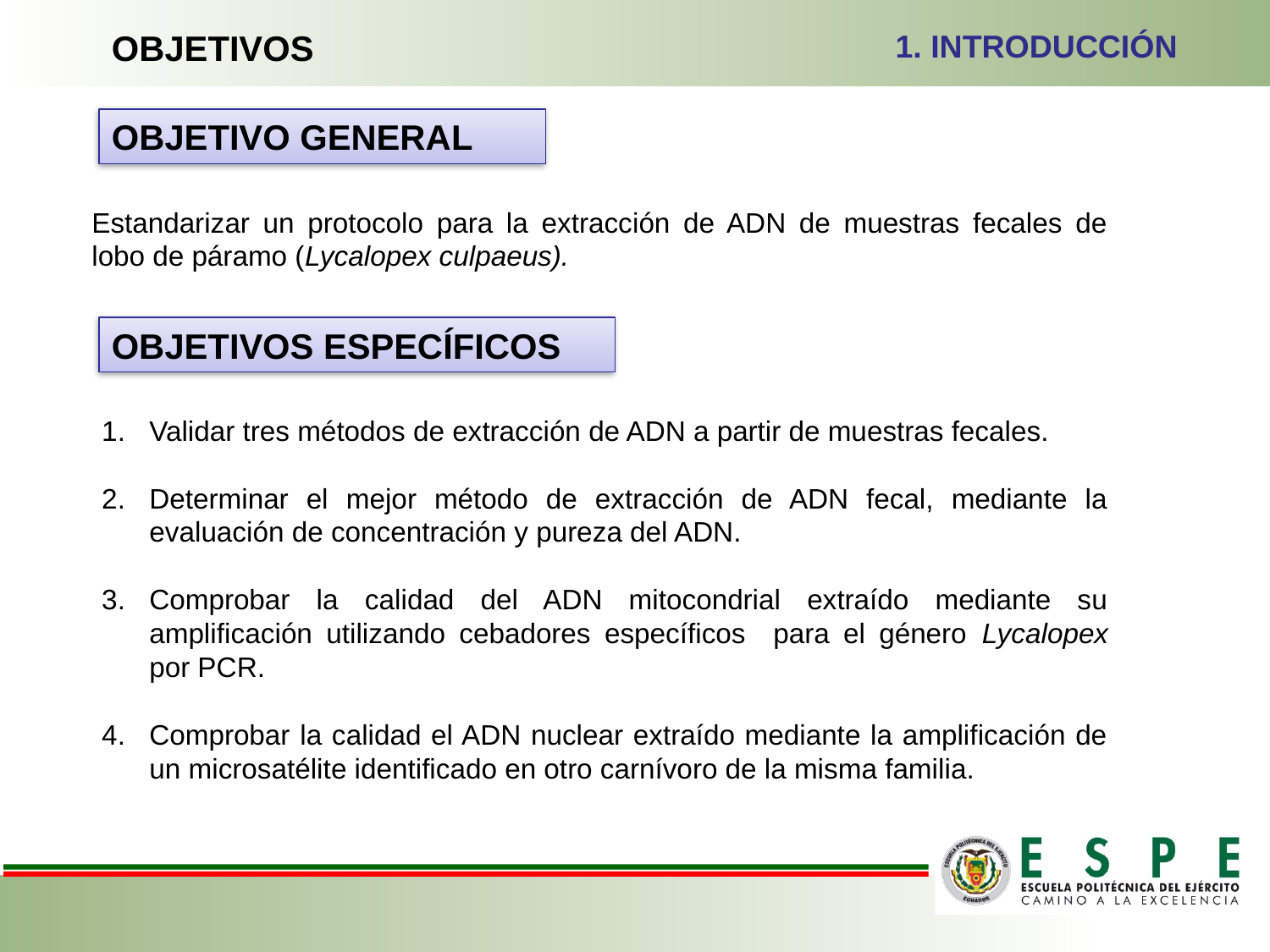

OBJETIVOS
1. INTRODUCCIÓN
OBJETIVO GENERAL
Estandarizar un protocolo para la extracción de ADN de muestras fecales de lobo de páramo (Lycalopex culpaeus).
OBJETIVOS ESPECÍFICOS
Validar tres métodos de extracción de ADN a partir de muestras fecales.

Determinar el mejor método de extracción de ADN fecal, mediante la evaluación de concentración y pureza del ADN.

Comprobar la calidad del ADN mitocondrial extraído mediante su amplificación utilizando cebadores específicos  para el género Lycalopex por PCR.

Comprobar la calidad el ADN nuclear extraído mediante la amplificación de un microsatélite identificado en otro carnívoro de la misma familia.